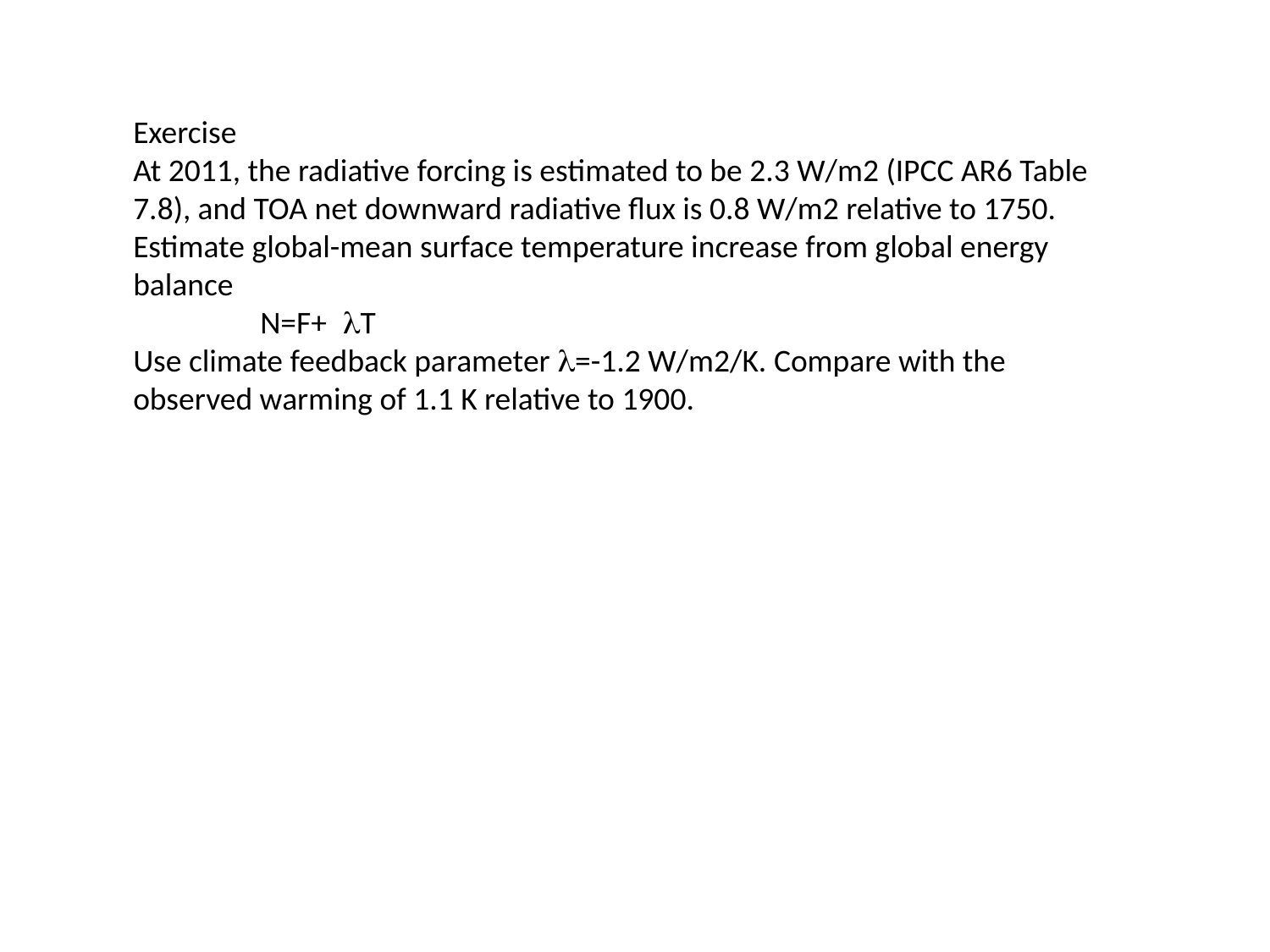

Exercise
At 2011, the radiative forcing is estimated to be 2.3 W/m2 (IPCC AR6 Table 7.8), and TOA net downward radiative flux is 0.8 W/m2 relative to 1750. Estimate global-mean surface temperature increase from global energy balance
	N=F+ λT
Use climate feedback parameter λ=-1.2 W/m2/K. Compare with the observed warming of 1.1 K relative to 1900.